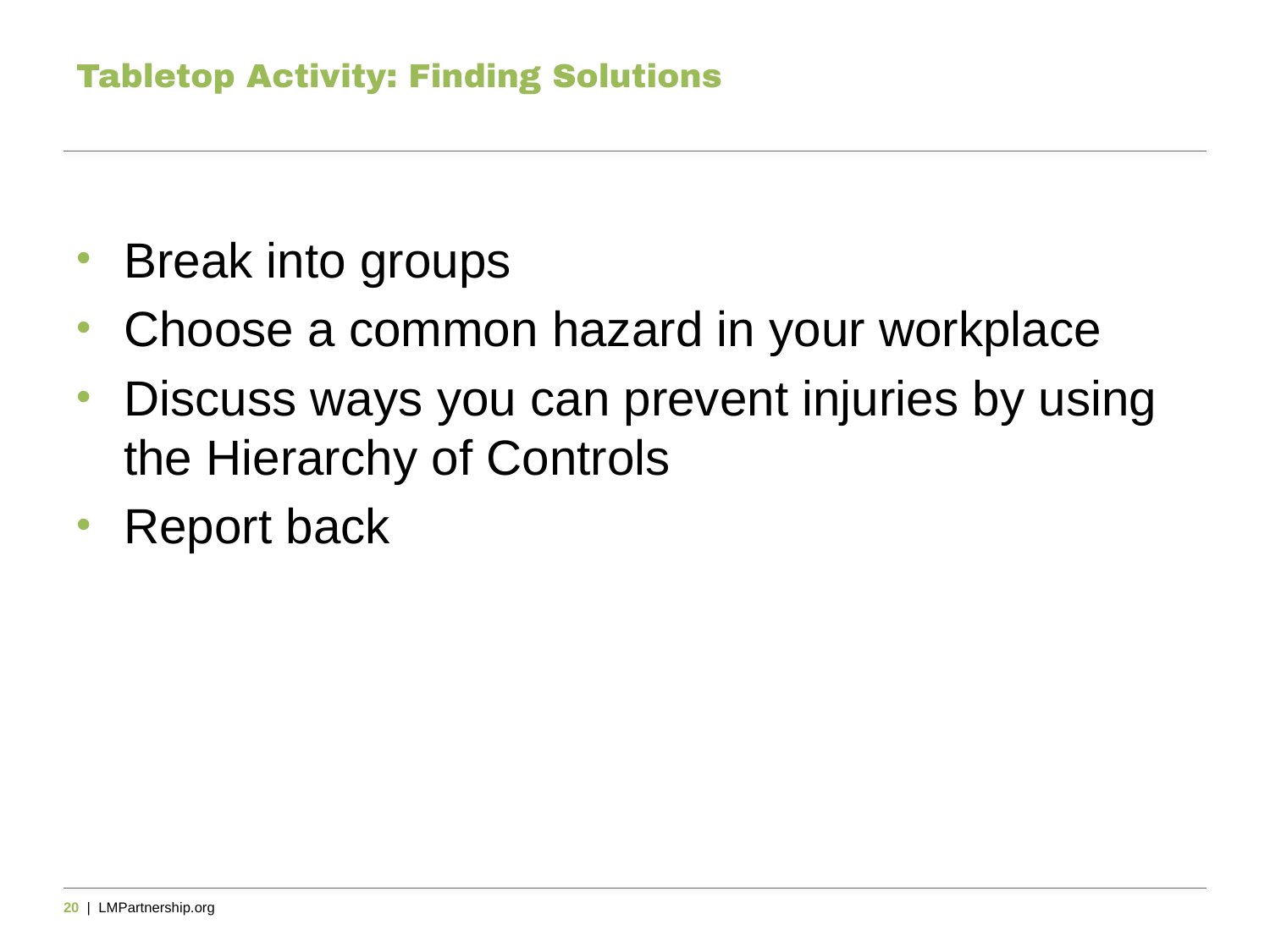

# Tabletop Activity: Finding Solutions
Break into groups
Choose a common hazard in your workplace
Discuss ways you can prevent injuries by using the Hierarchy of Controls
Report back